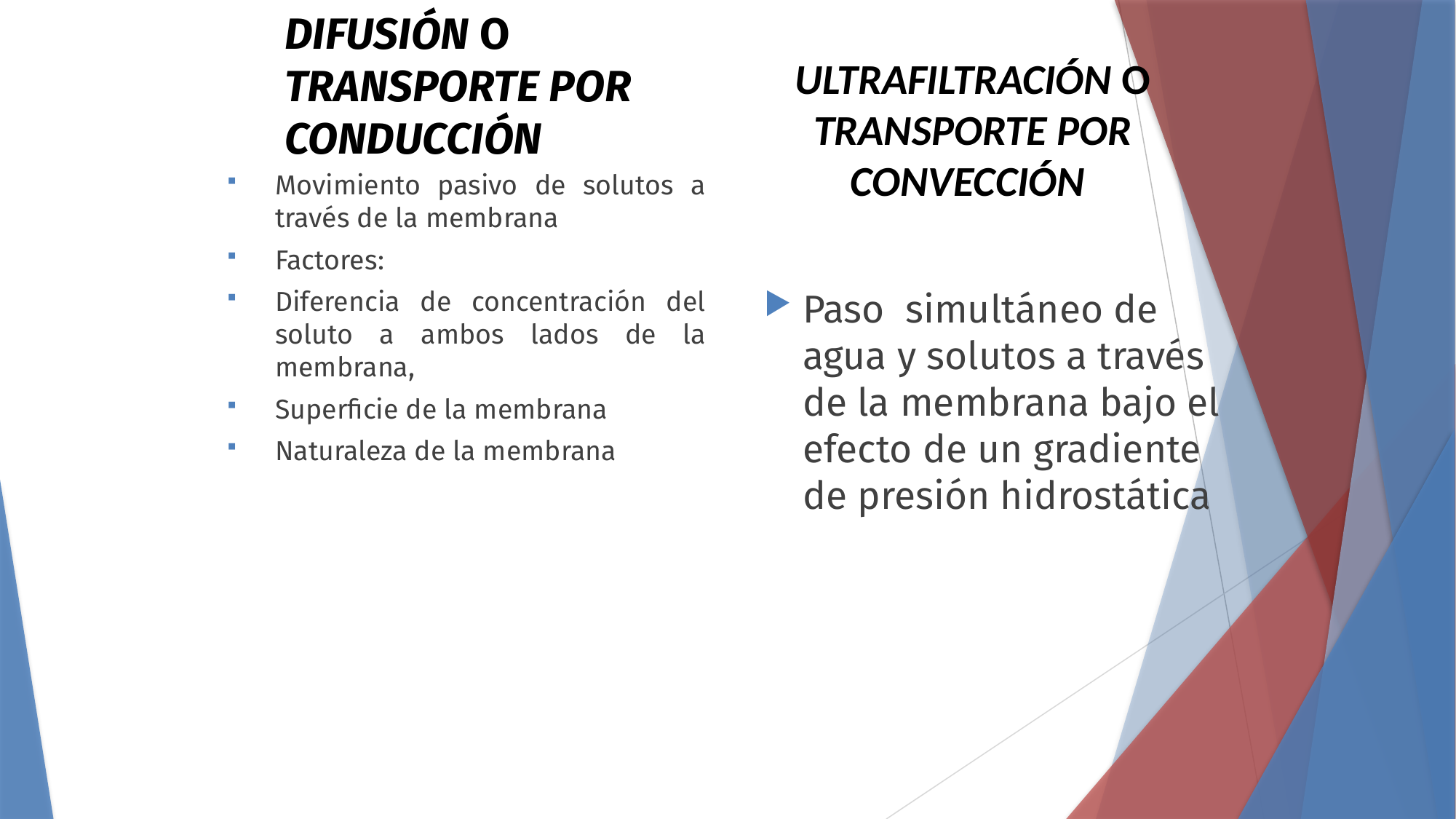

# DIFUSIÓN O TRANSPORTE POR CONDUCCIÓN
ULTRAFILTRACIÓN O TRANSPORTE POR CONVECCIÓN
Movimiento pasivo de solutos a través de la membrana
Factores:
Diferencia de concentración del soluto a ambos lados de la membrana,
Superficie de la membrana
Naturaleza de la membrana
Paso  simultáneo de agua y solutos a través de la membrana bajo el efecto de un gradiente de presión hidrostática